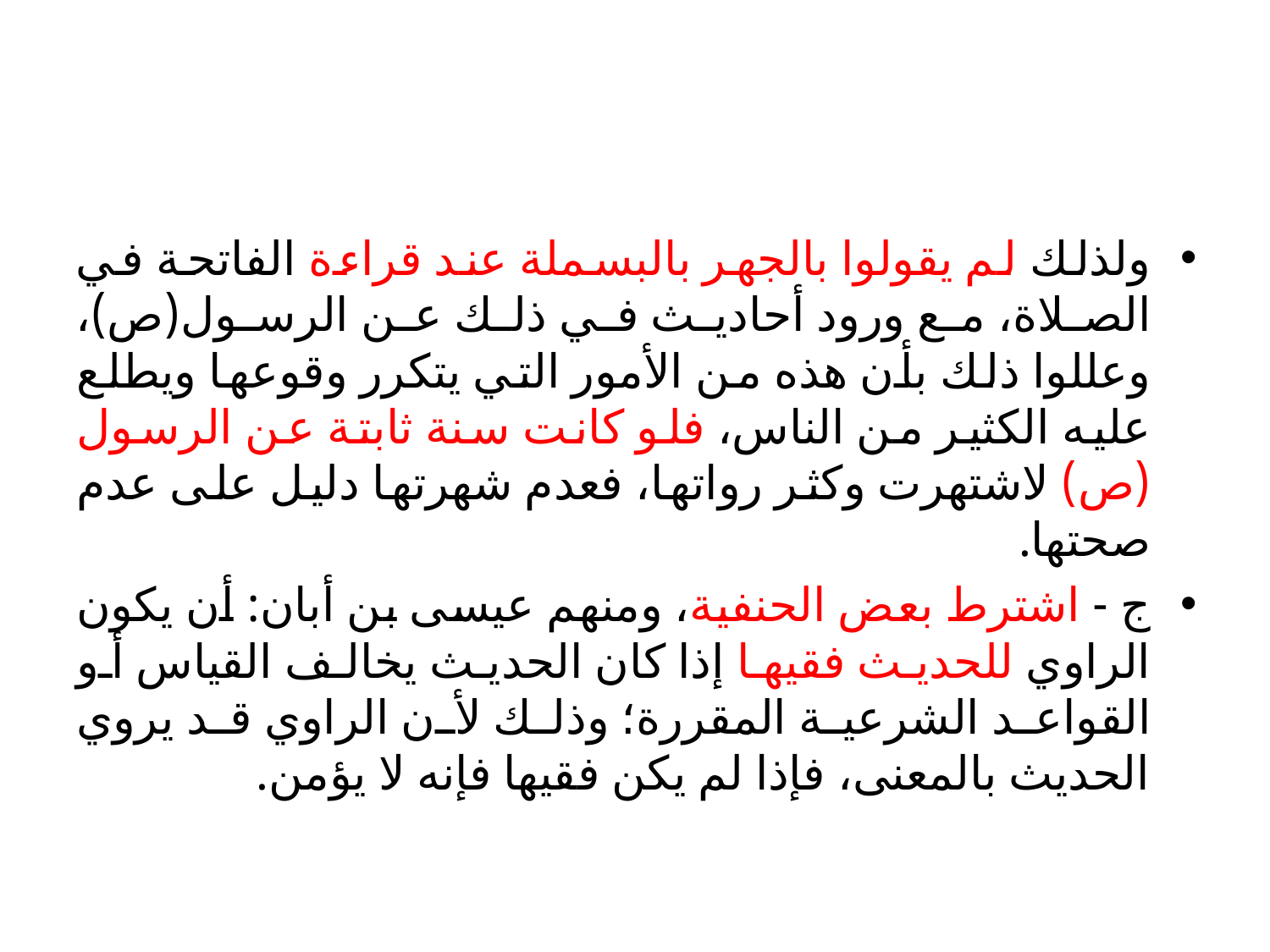

#
ولذلك لم يقولوا بالجهر بالبسملة عند قراءة الفاتحة في الصلاة، مع ورود أحاديث في ذلك عن الرسول(ص)، وعللوا ذلك بأن هذه من الأمور التي يتكرر وقوعها ويطلع عليه الكثير من الناس، فلو كانت سنة ثابتة عن الرسول (ص) لاشتهرت وكثر رواتها، فعدم شهرتها دليل على عدم صحتها.
ج - اشترط بعض الحنفية، ومنهم عيسی بن أبان: أن يكون الراوي للحديث فقيها إذا كان الحديث يخالف القياس أو القواعد الشرعية المقررة؛ وذلك لأن الراوي قد يروي الحديث بالمعنى، فإذا لم يكن فقيها فإنه لا يؤمن.